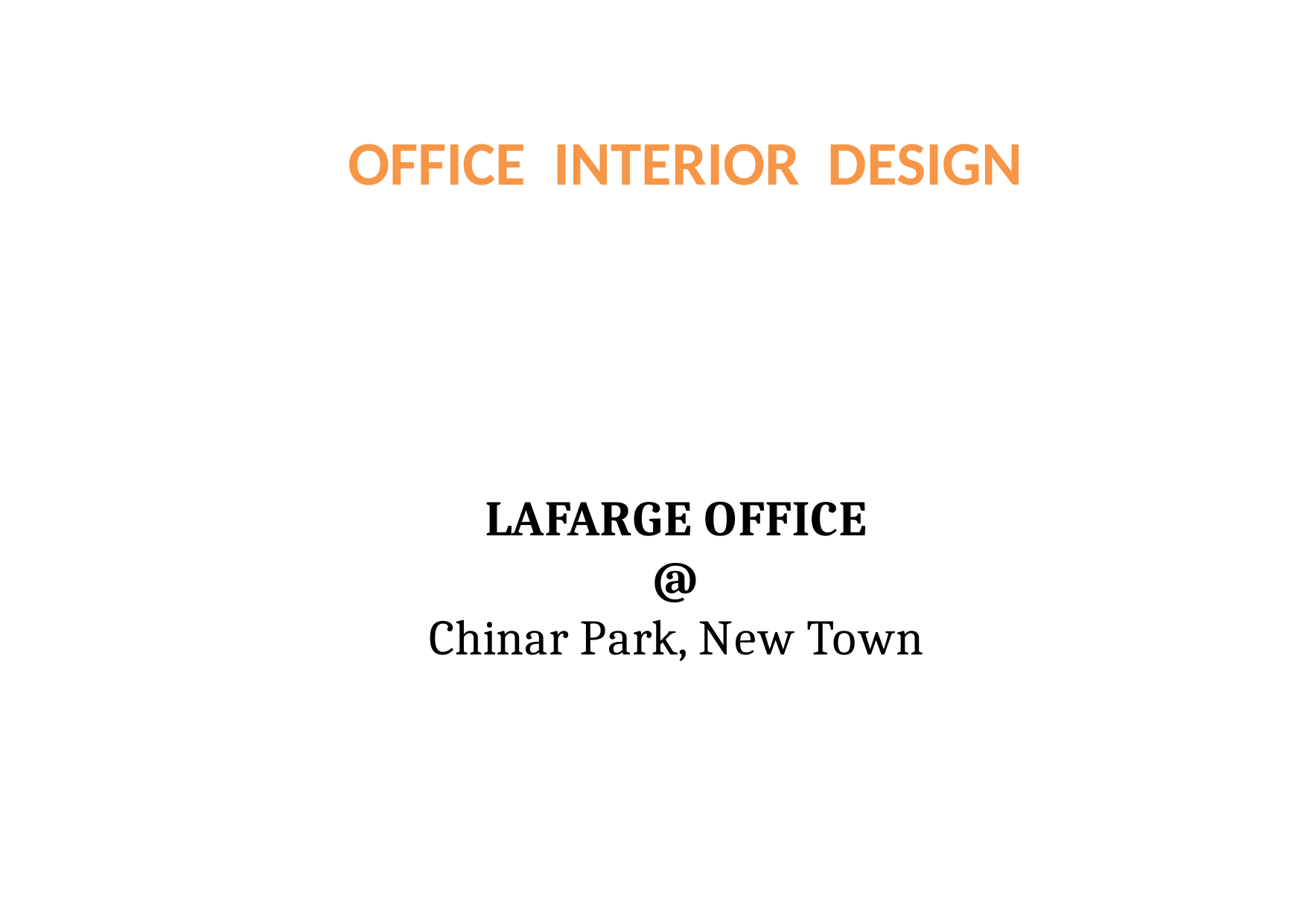

OFFICE  INTERIOR  DESIGN
LAFARGE OFFICE
@
Chinar Park, New Town